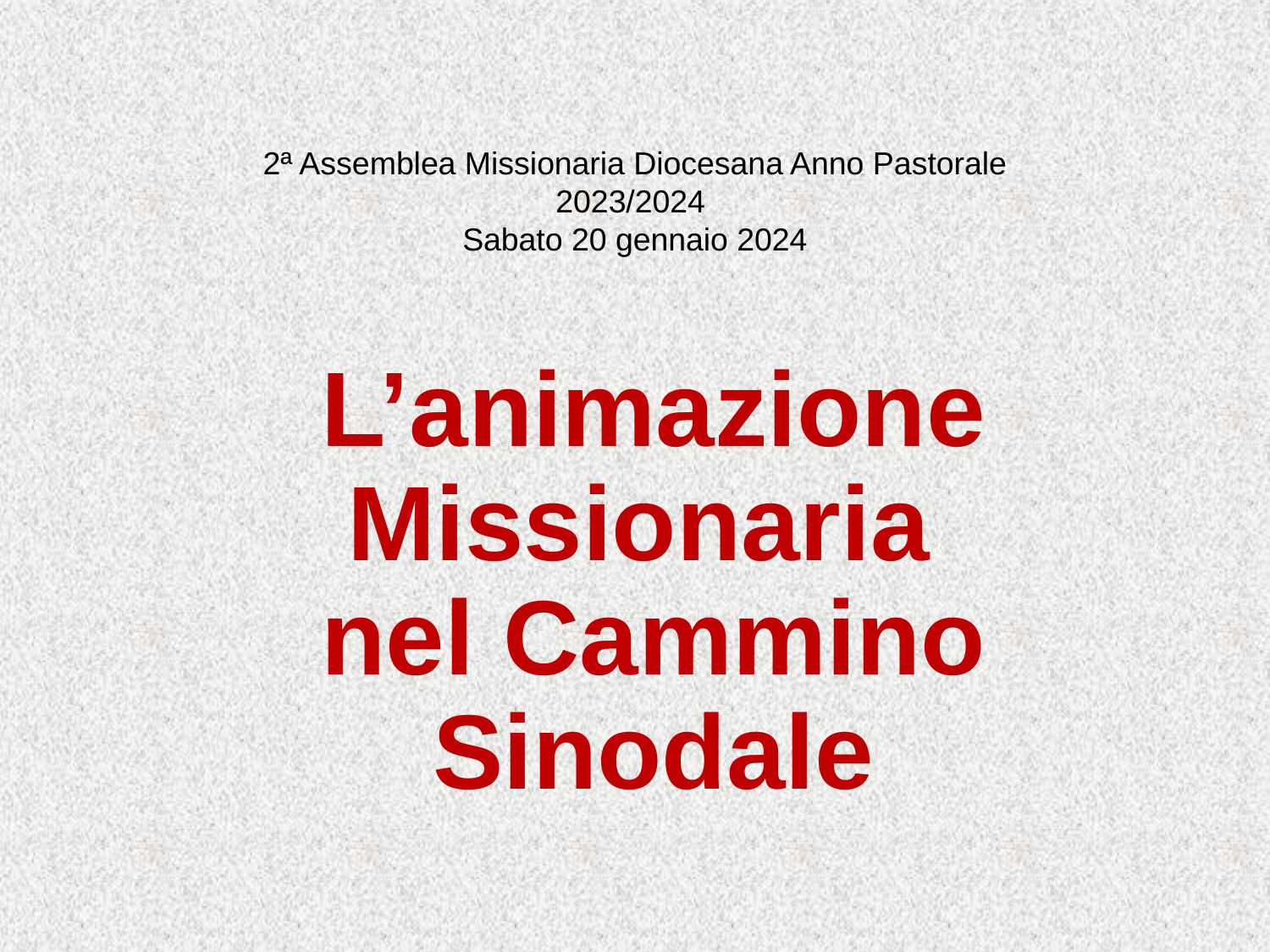

2ª Assemblea Missionaria Diocesana Anno Pastorale 2023/2024
Sabato 20 gennaio 2024
# L’animazione Missionaria nel Cammino Sinodale